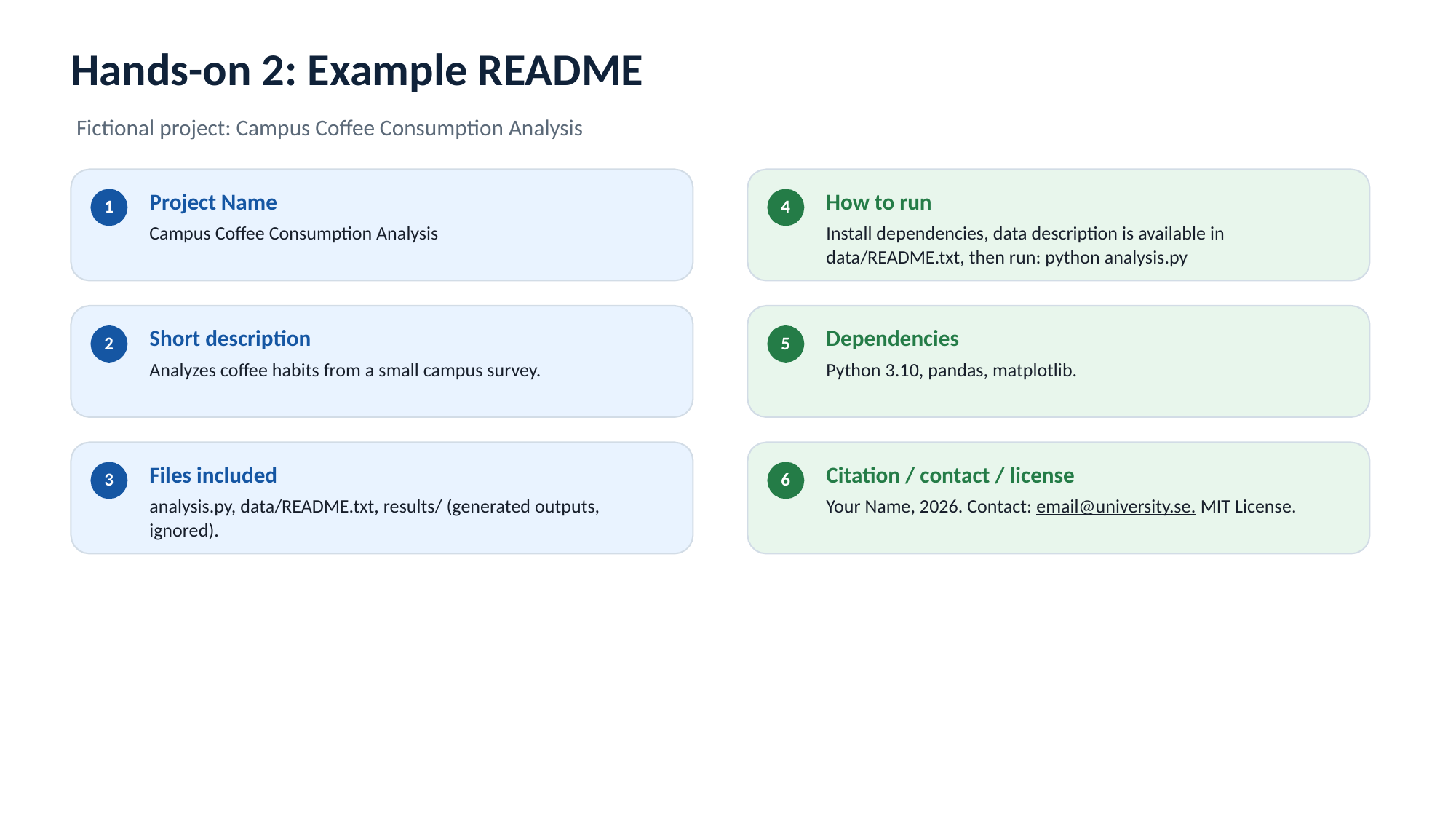

# Hands-on 2: Example README
Fictional project: Campus Coffee Consumption Analysis

Project Name
Campus Coffee Consumption Analysis
How to run
Install dependencies, data description is available in data/README.txt, then run: python analysis.py
1
4

Short description
Analyzes coffee habits from a small campus survey.
Dependencies
Python 3.10, pandas, matplotlib.
2
5

Files included
analysis.py, data/README.txt, results/ (generated outputs, ignored).
Citation / contact / license
Your Name, 2026. Contact: email@university.se. MIT License.
3
6